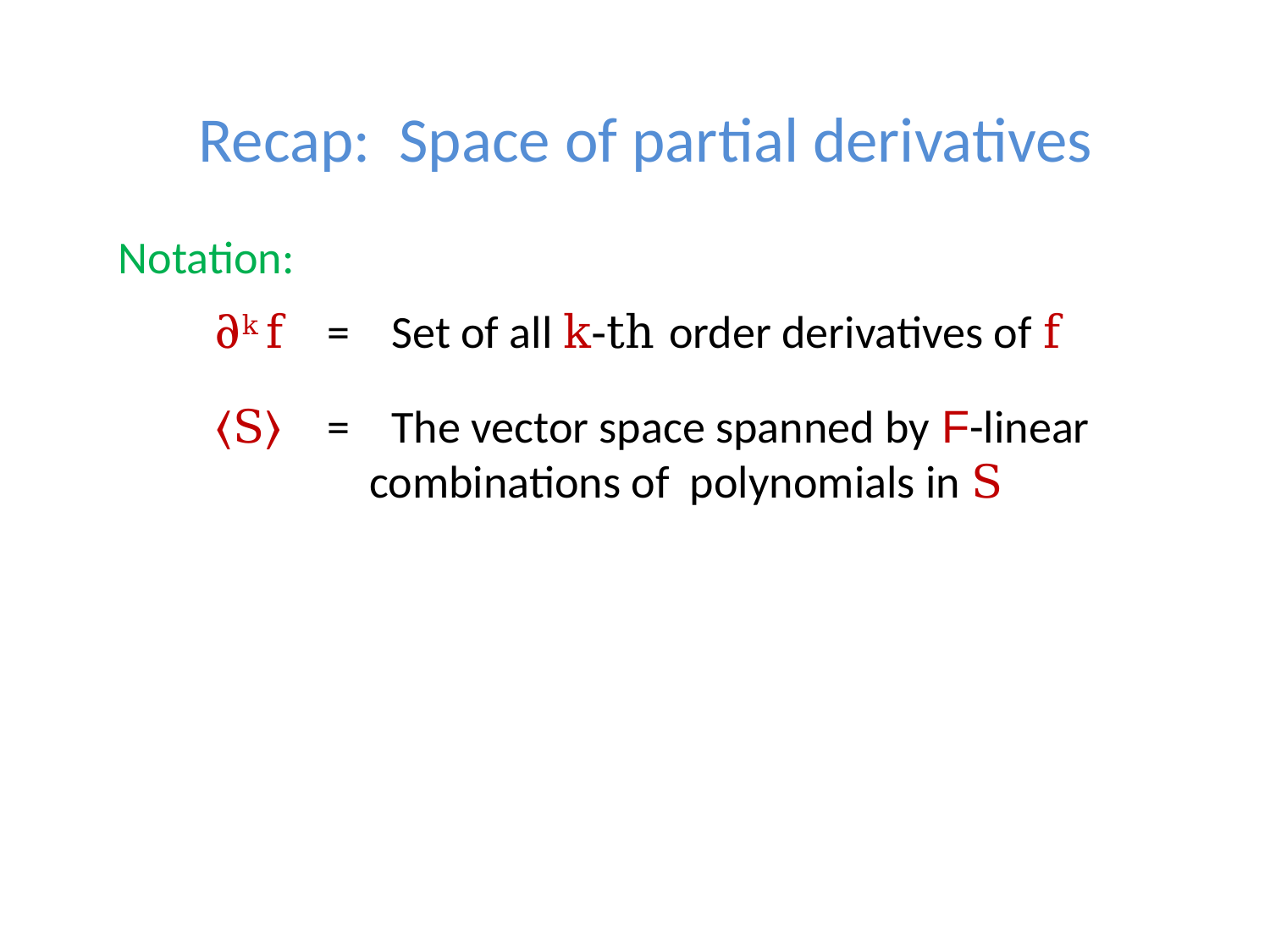

# Recap:  Space of partial derivatives
Notation:

∂k f   =    Set of all k-th order derivatives of f
〈S〉   =    The vector space spanned by F-linear
               combinations of  polynomials in S